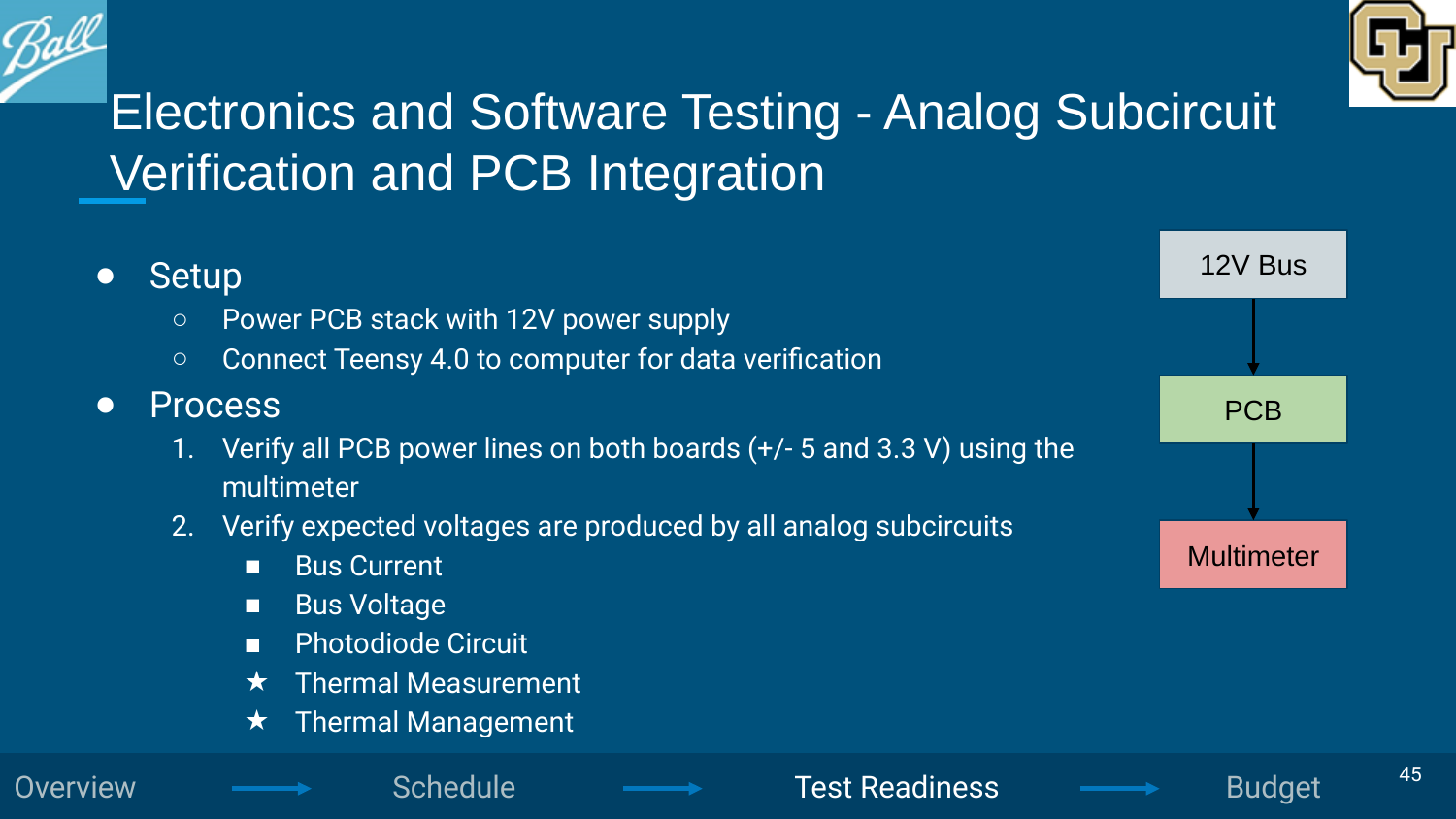

# Electronics and Software Testing - Analog Subcircuit Verification and PCB Integration
12V Bus
Setup
Power PCB stack with 12V power supply
Connect Teensy 4.0 to computer for data verification
Process
Verify all PCB power lines on both boards (+/- 5 and 3.3 V) using the multimeter
Verify expected voltages are produced by all analog subcircuits
Bus Current
Bus Voltage
Photodiode Circuit
Thermal Measurement
Thermal Management
PCB
Multimeter
45
Overview                                  Schedule                                     Test Readiness                              Budget